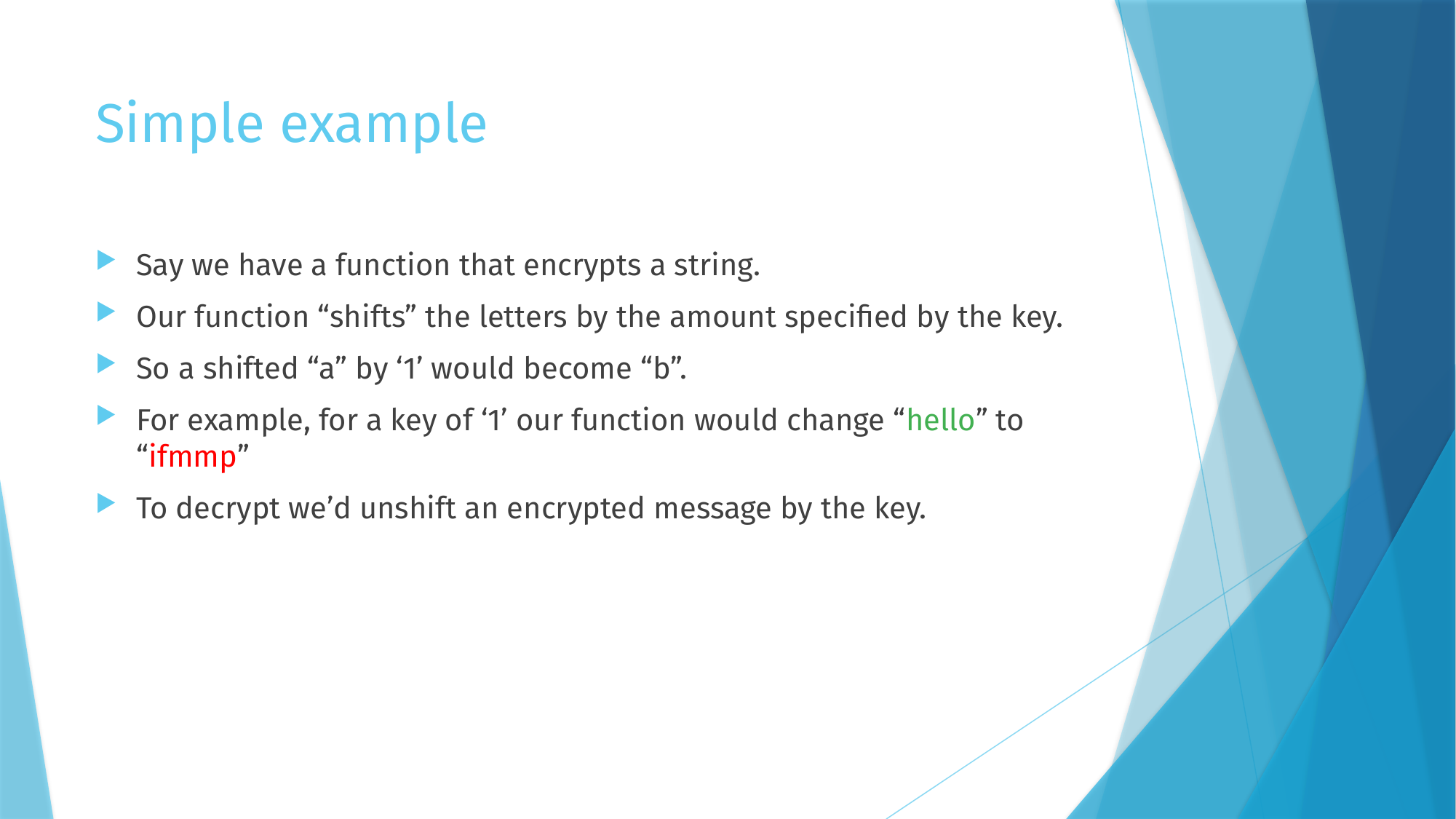

# Simple example
Say we have a function that encrypts a string.
Our function “shifts” the letters by the amount specified by the key.
So a shifted “a” by ‘1’ would become “b”.
For example, for a key of ‘1’ our function would change “hello” to “ifmmp”
To decrypt we’d unshift an encrypted message by the key.